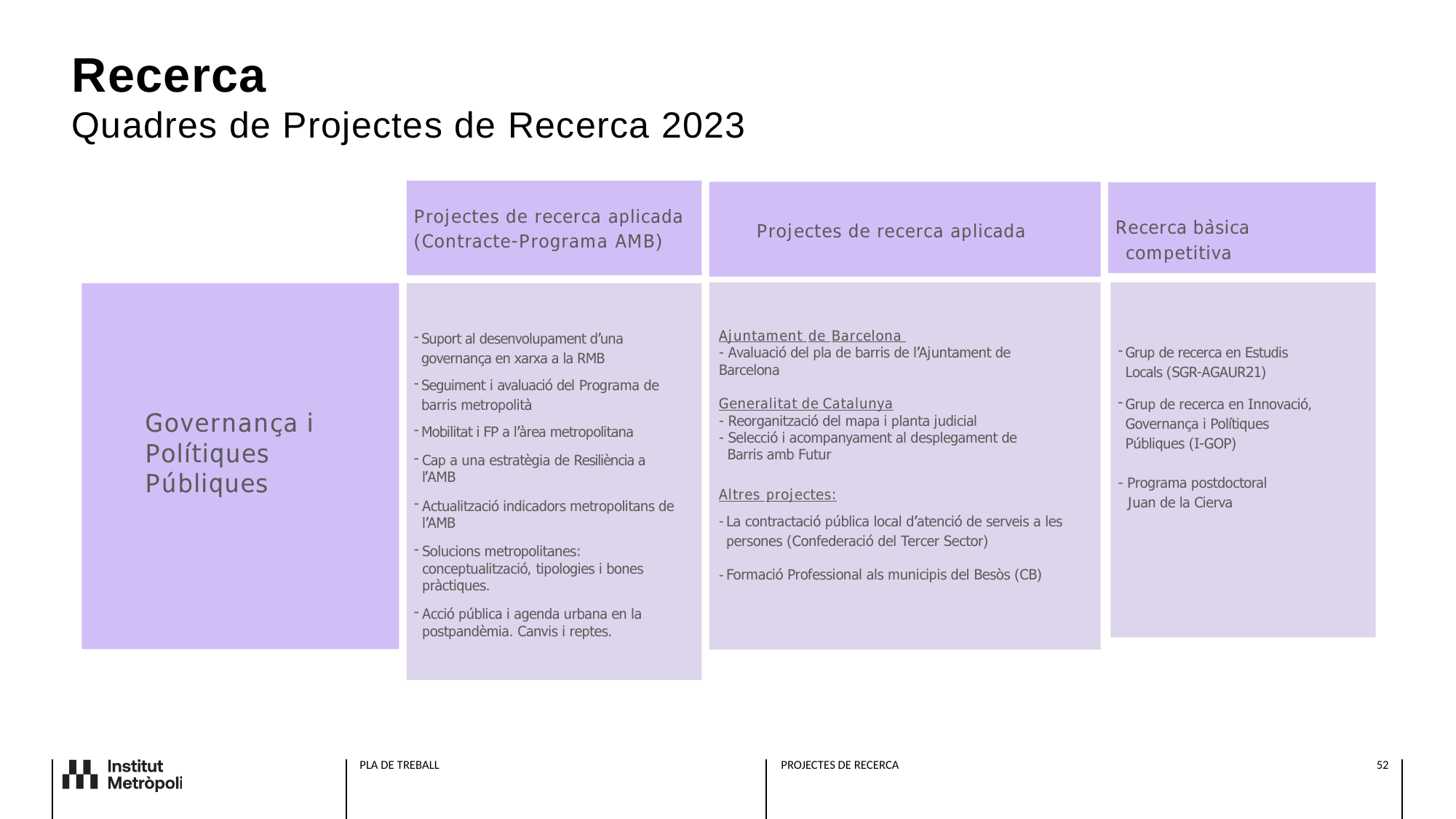

# Recerca Quadres de Projectes de Recerca 2023
Projectes de recerca aplicada (Contracte-Programa AMB)

         Projectes de recerca aplicada

Recerca bàsica   competitiva

Grup de recerca en Estudis Locals (SGR-AGAUR21)
Grup de recerca en Innovació, Governança i Polítiques Públiques (I-GOP)

- Programa postdoctoral
  Juan de la Cierva

Governança i Polítiques Públiques

Suport al desenvolupament d’una governança en xarxa a la RMB

Seguiment i avaluació del Programa de barris metropolità

Mobilitat i FP a l’àrea metropolitana

Cap a una estratègia de Resiliència a l’AMB

Actualització indicadors metropolitans de l’AMB

Solucions metropolitanes: conceptualització, tipologies i bones pràctiques.

Acció pública i agenda urbana en la postpandèmia. Canvis i reptes.

Ajuntament de Barcelona
- Avaluació del pla de barris de l’Ajuntament de Barcelona

Generalitat de Catalunya
- Reorganització del mapa i planta judicial
- Selecció i acompanyament al desplegament de
  Barris amb Futur

Altres projectes:

La contractació pública local d’atenció de serveis a les persones (Confederació del Tercer Sector)

Formació Professional als municipis del Besòs (CB)

PLA DE TREBALL
PROJECTES DE RECERCA
MARÇ 2023
PLA DE TREBALL IERMB 2023